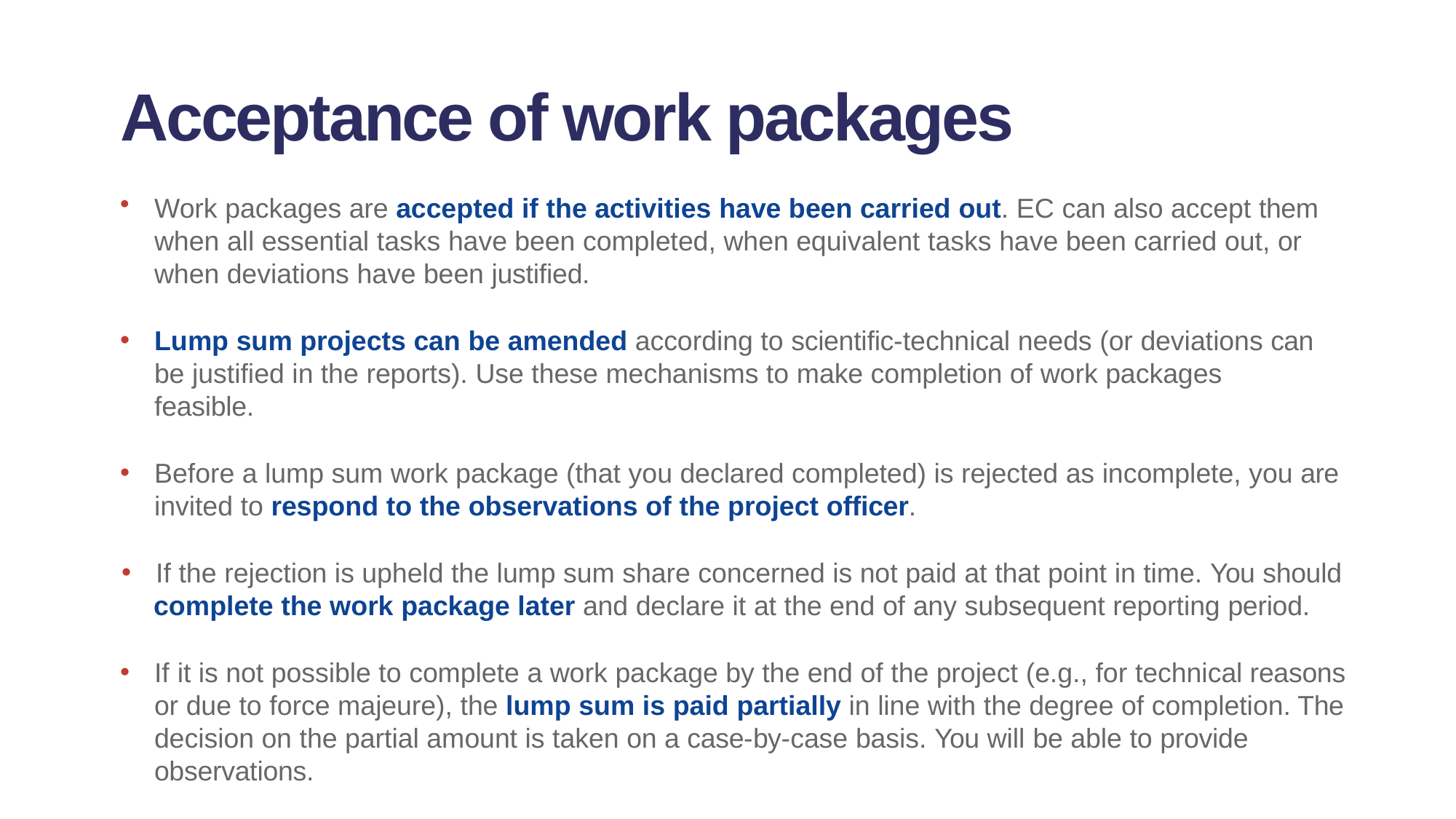

# Acceptance of work packages
Work packages are accepted if the activities have been carried out. EC can also accept them when all essential tasks have been completed, when equivalent tasks have been carried out, or when deviations have been justified.

Lump sum projects can be amended according to scientific-technical needs (or deviations can
be justified in the reports). Use these mechanisms to make completion of work packages feasible.

Before a lump sum work package (that you declared completed) is rejected as incomplete, you are invited to respond to the observations of the project officer.

If the rejection is upheld the lump sum share concerned is not paid at that point in time. You should
complete the work package later and declare it at the end of any subsequent reporting period.

If it is not possible to complete a work package by the end of the project (e.g., for technical reasons or due to force majeure), the lump sum is paid partially in line with the degree of completion. The decision on the partial amount is taken on a case-by-case basis. You will be able to provide observations.